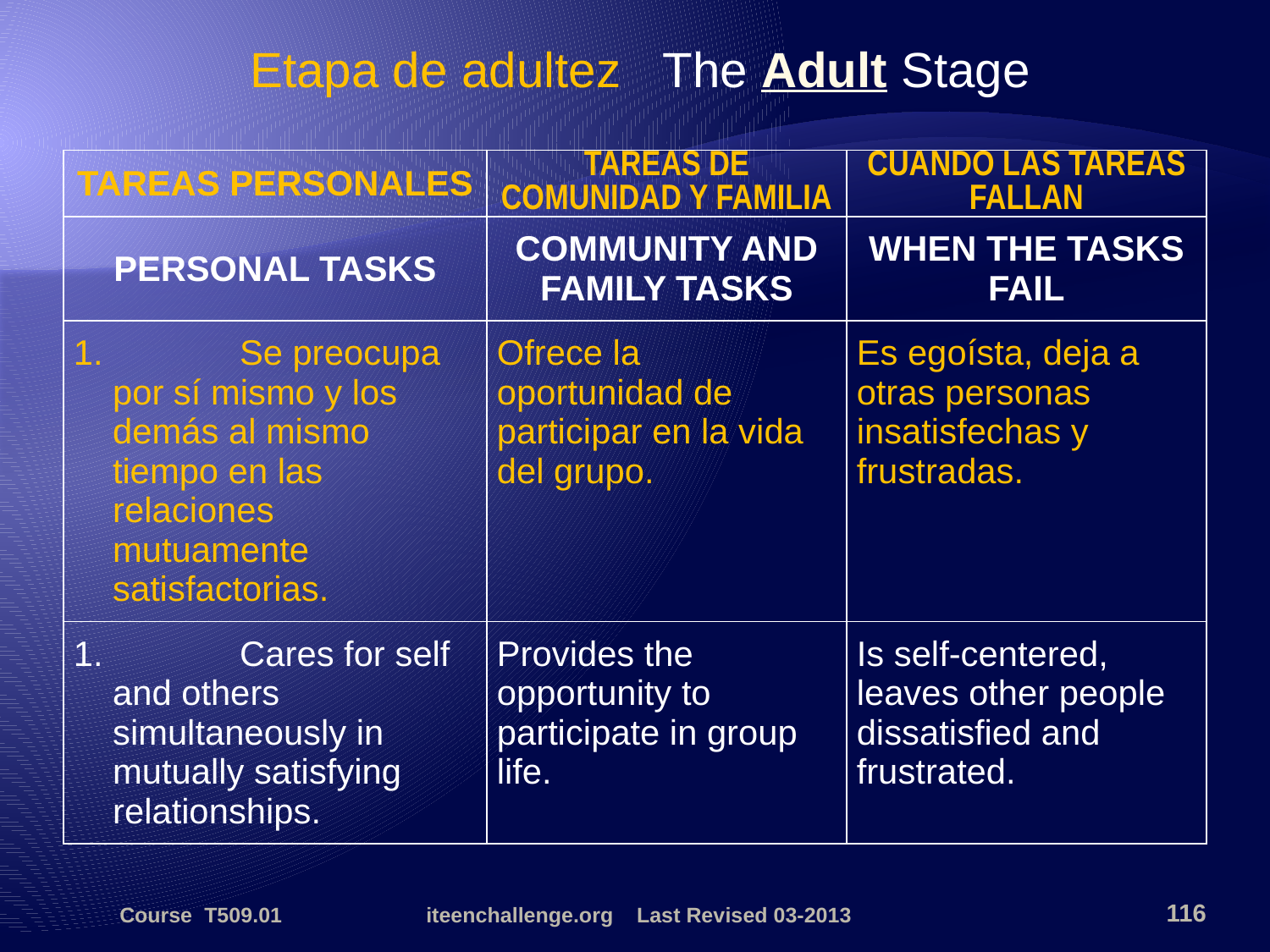

Etapa de adultez   The Adult Stage
| TAREAS PERSONALES | TAREAS DE COMUNIDAD Y FAMILIA | CUANDO LAS TAREAS FALLAN |
| --- | --- | --- |
| PERSONAL TASKS | COMMUNITY AND FAMILY TASKS | WHEN THE TASKS FAIL |
| 1. Se preocupa por sí mismo y los demás al mismo tiempo en las relaciones mutuamente satisfactorias. | Ofrece la oportunidad de participar en la vida del grupo. | Es egoísta, deja a otras personas insatisfechas y frustradas. |
| 1. Cares for self and others simultaneously in mutually satisfying relationships. | Provides the opportunity to participate in group life. | Is self-centered, leaves other people dissatisfied and frustrated. |
Course  T509.01
iteenchallenge.org    Last Revised 03-2013
116